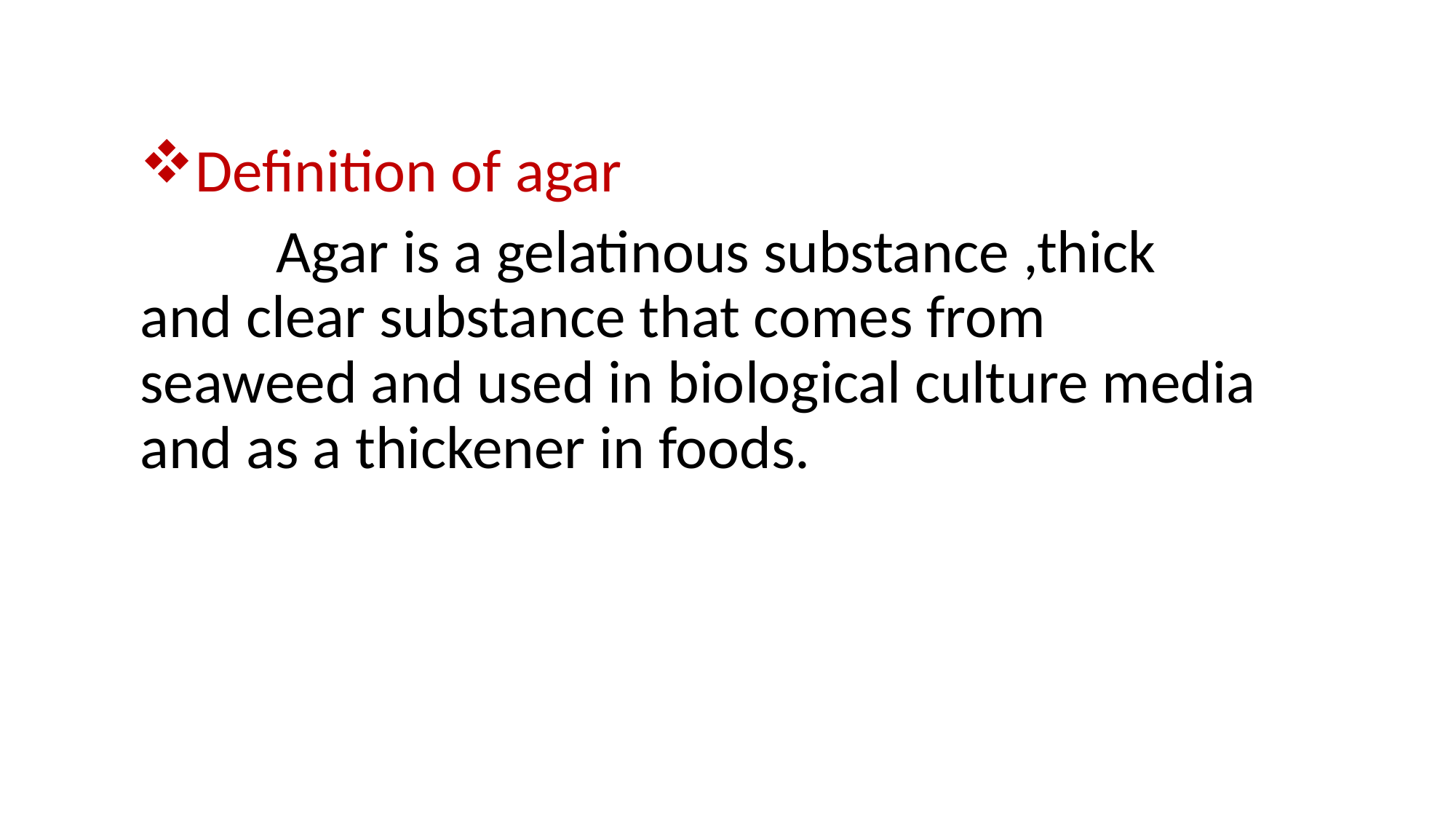

Definition of agar
          Agar is a gelatinous substance ,thick  and clear substance that comes from seaweed and used in biological culture media and as a thickener in foods.